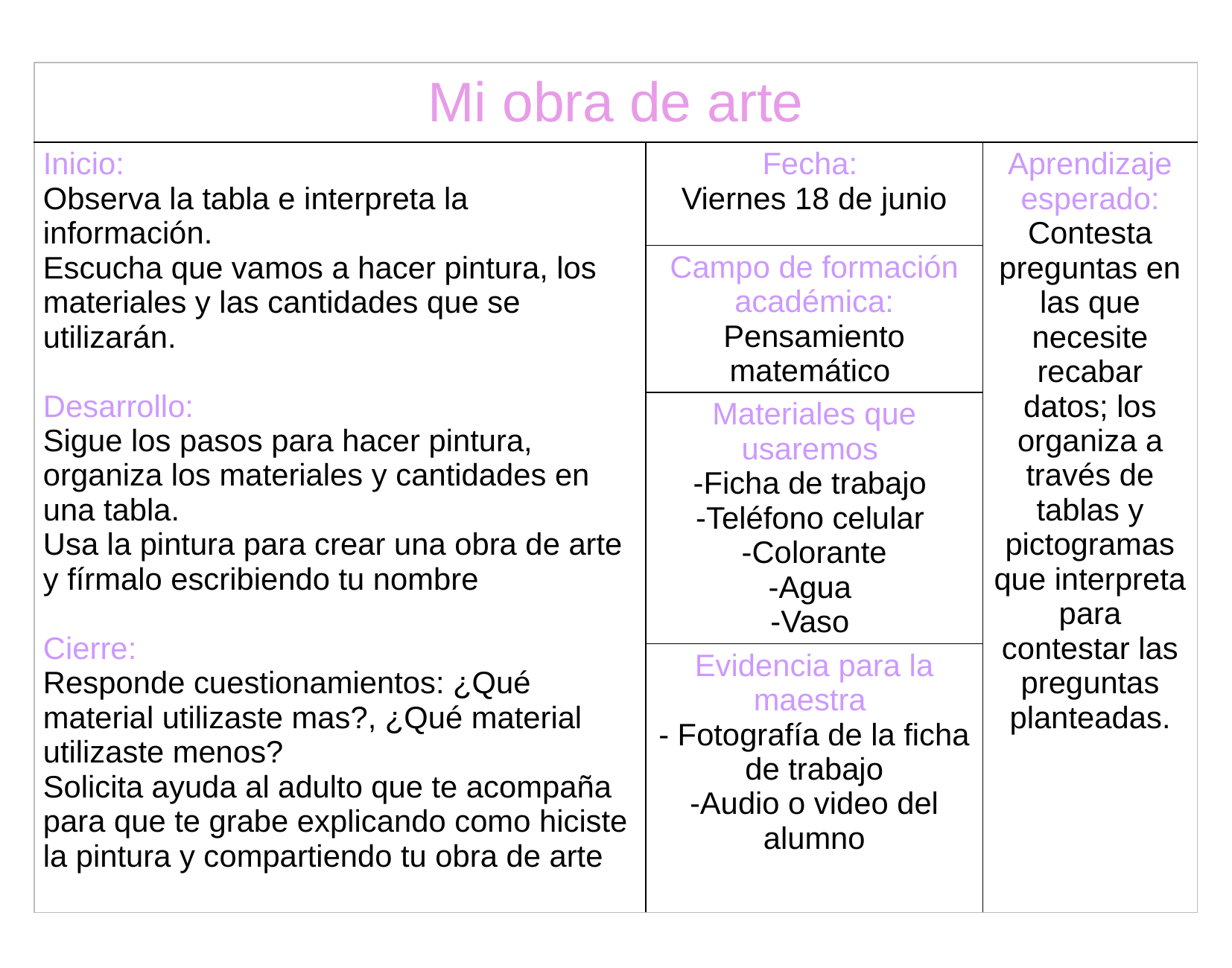

| Mi obra de arte |  |  |
| --- | --- | --- |
| Inicio: Observa la tabla e interpreta la información. Escucha que vamos a hacer pintura, los materiales y las cantidades que se utilizarán. Desarrollo: Sigue los pasos para hacer pintura, organiza los materiales y cantidades en una tabla. Usa la pintura para crear una obra de arte y fírmalo escribiendo tu nombre Cierre: Responde cuestionamientos: ¿Qué material utilizaste mas?, ¿Qué material utilizaste menos? Solicita ayuda al adulto que te acompaña para que te grabe explicando como hiciste la pintura y compartiendo tu obra de arte | Fecha: Viernes 18 de junio | Aprendizaje esperado: Contesta preguntas en las que necesite recabar datos; los organiza a través de tablas y pictogramas que interpreta para contestar las preguntas planteadas. |
|  | Campo de formación académica: Pensamiento matemático |  |
|  | Materiales que usaremos -Ficha de trabajo -Teléfono celular -Colorante -Agua -Vaso |  |
|  | Evidencia para la maestra - Fotografía de la ficha de trabajo -Audio o video del alumno |  |